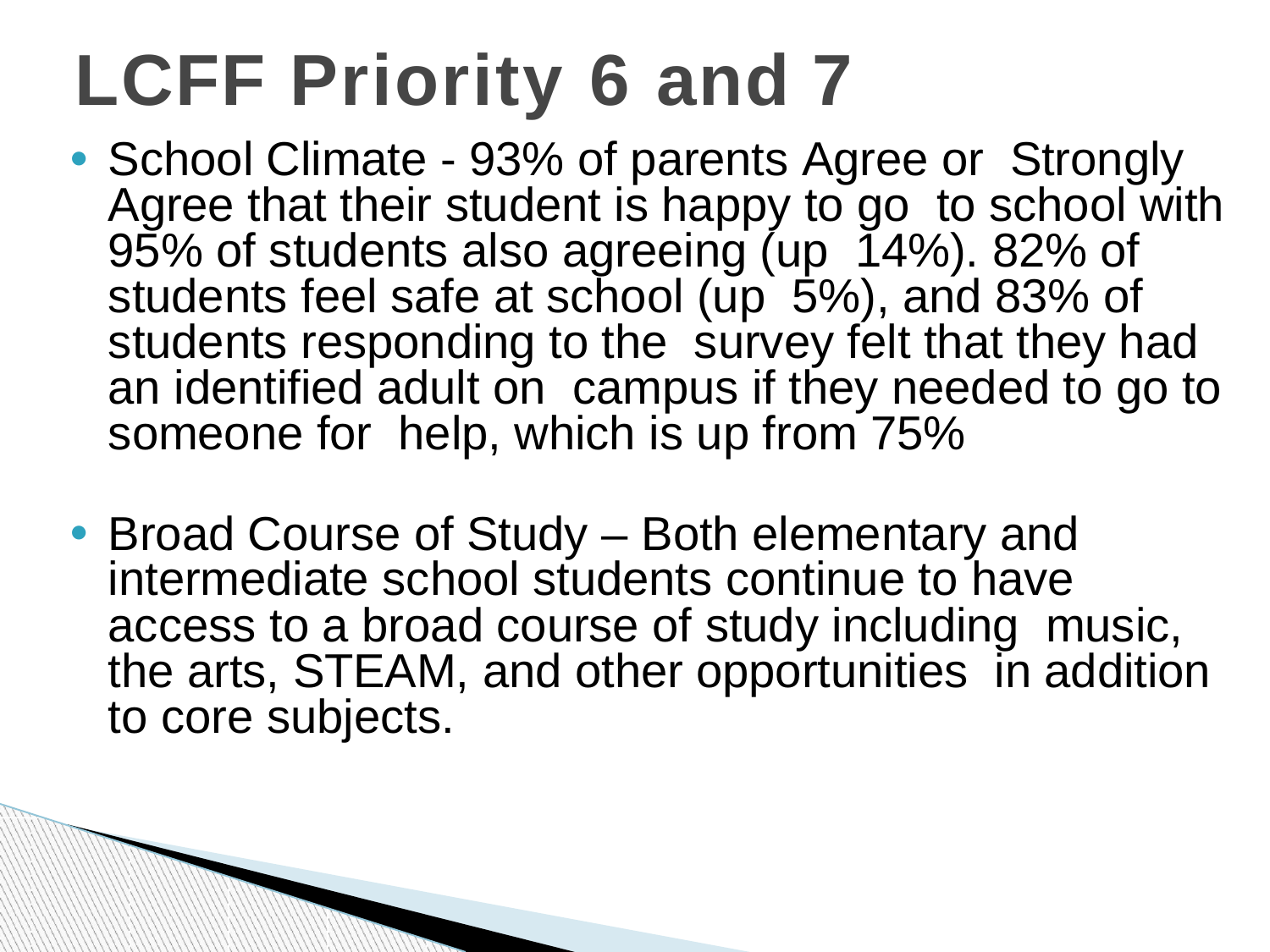

# LCFF Priority 6 and 7
School Climate - 93% of parents Agree or  Strongly Agree that their student is happy to go  to school with 95% of students also agreeing (up  14%). 82% of students feel safe at school (up  5%), and 83% of students responding to the  survey felt that they had an identified adult on  campus if they needed to go to someone for  help, which is up from 75%

Broad Course of Study – Both elementary and  intermediate school students continue to have  access to a broad course of study including  music, the arts, STEAM, and other opportunities  in addition to core subjects.